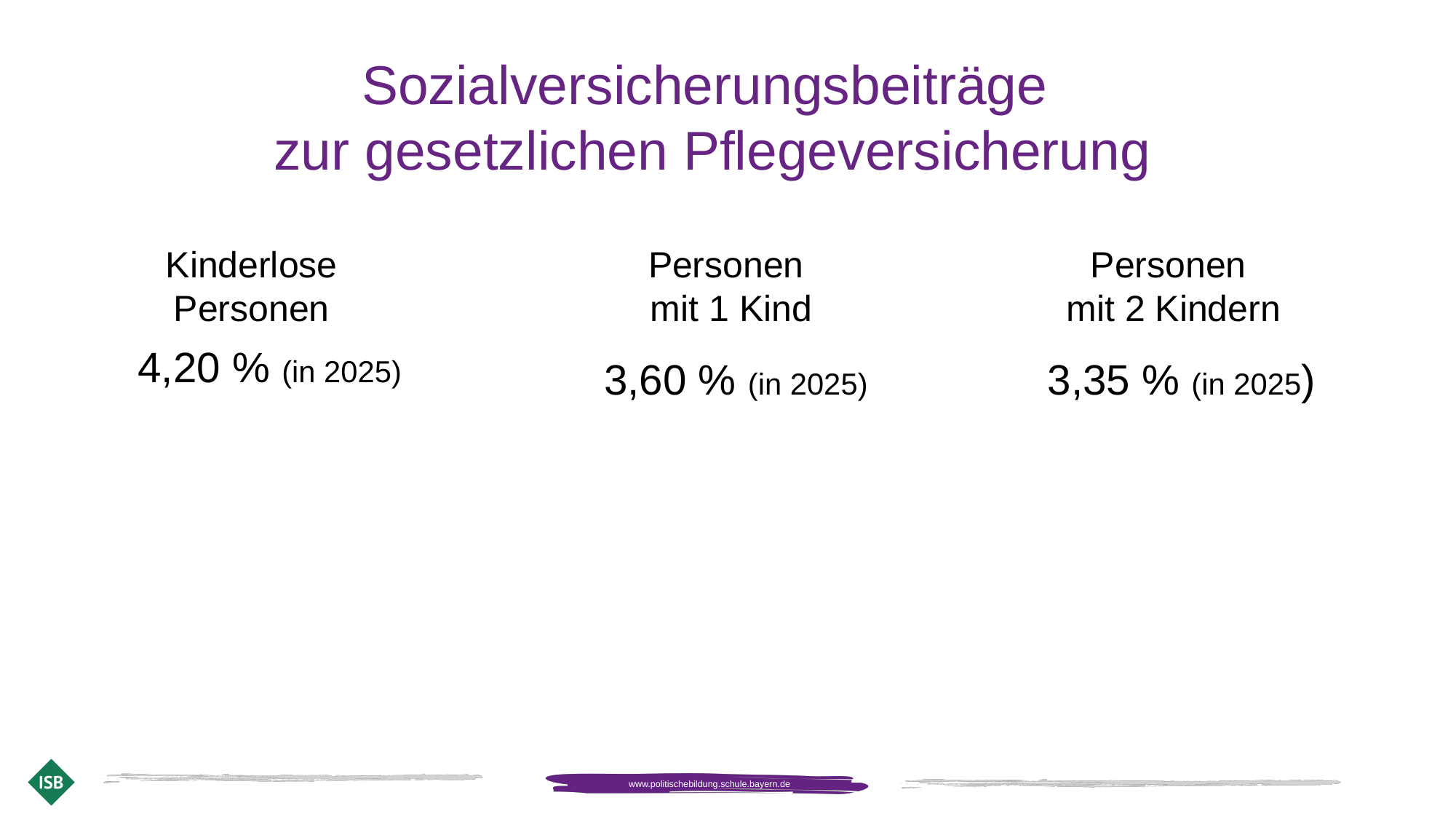

Sozialversicherungsbeiträge
zur gesetzlichen Pflegeversicherung
Kinderlose Personen
Personen
mit 1 Kind
Personen
mit 2 Kindern
4,20 % (in 2025)
3,60 % (in 2025)
3,35 % (in 2025)